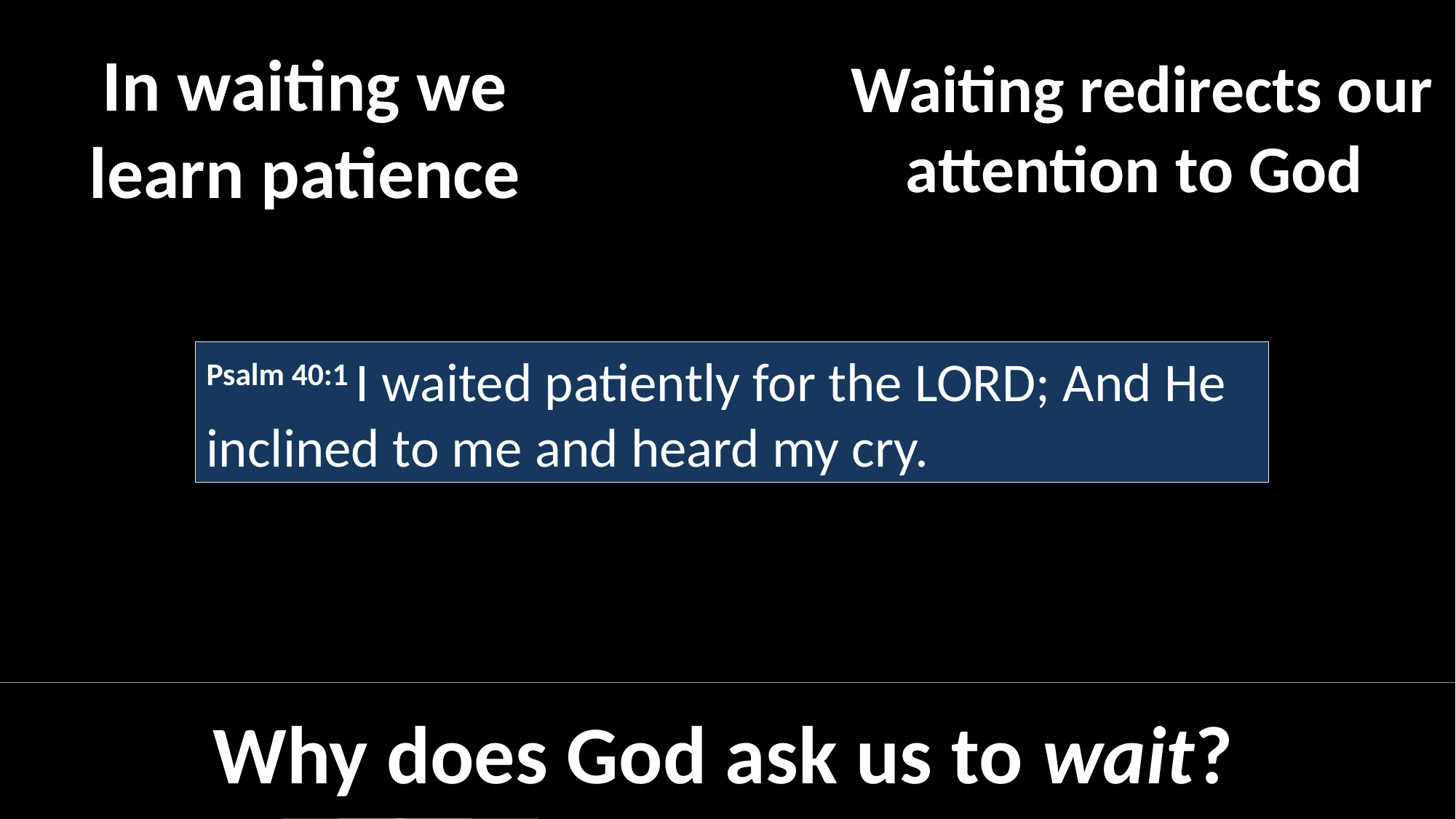

In waiting we
learn patience
Waiting redirects our attention to God
Psalm 40:1 I waited patiently for the Lord; And He inclined to me and heard my cry.
Why does God ask us to wait?
Acts 1:13 When they had entered the city, they went up to the upper room where they were staying;